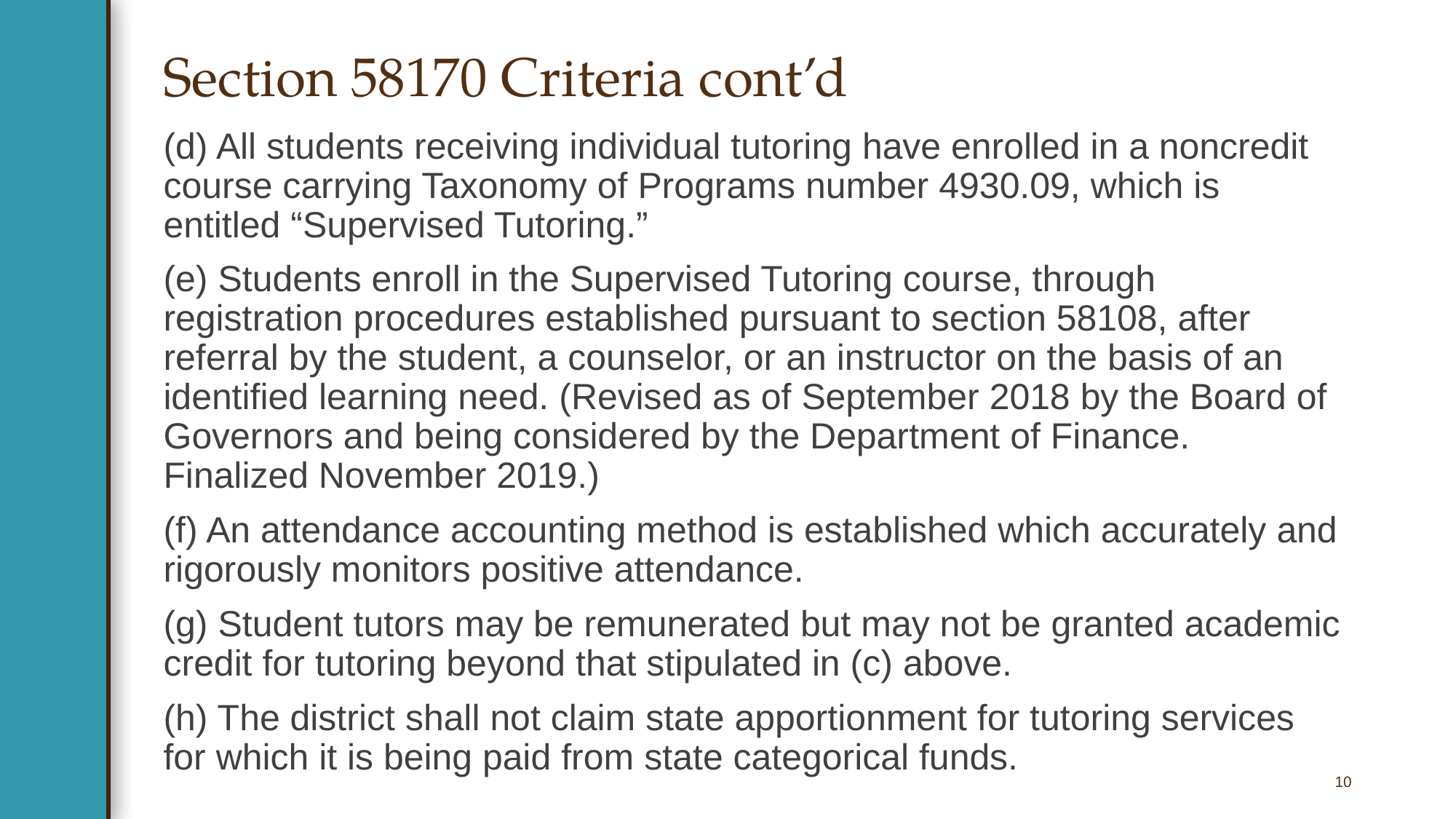

# Section 58170 Criteria cont’d
(d) All students receiving individual tutoring have enrolled in a noncredit course carrying Taxonomy of Programs number 4930.09, which is entitled “Supervised Tutoring.”
(e) Students enroll in the Supervised Tutoring course, through registration procedures established pursuant to section 58108, after referral by the student, a counselor, or an instructor on the basis of an identified learning need. (Revised as of September 2018 by the Board of Governors and being considered by the Department of Finance. Finalized November 2019.)
(f) An attendance accounting method is established which accurately and rigorously monitors positive attendance.
(g) Student tutors may be remunerated but may not be granted academic credit for tutoring beyond that stipulated in (c) above.
(h) The district shall not claim state apportionment for tutoring services for which it is being paid from state categorical funds.